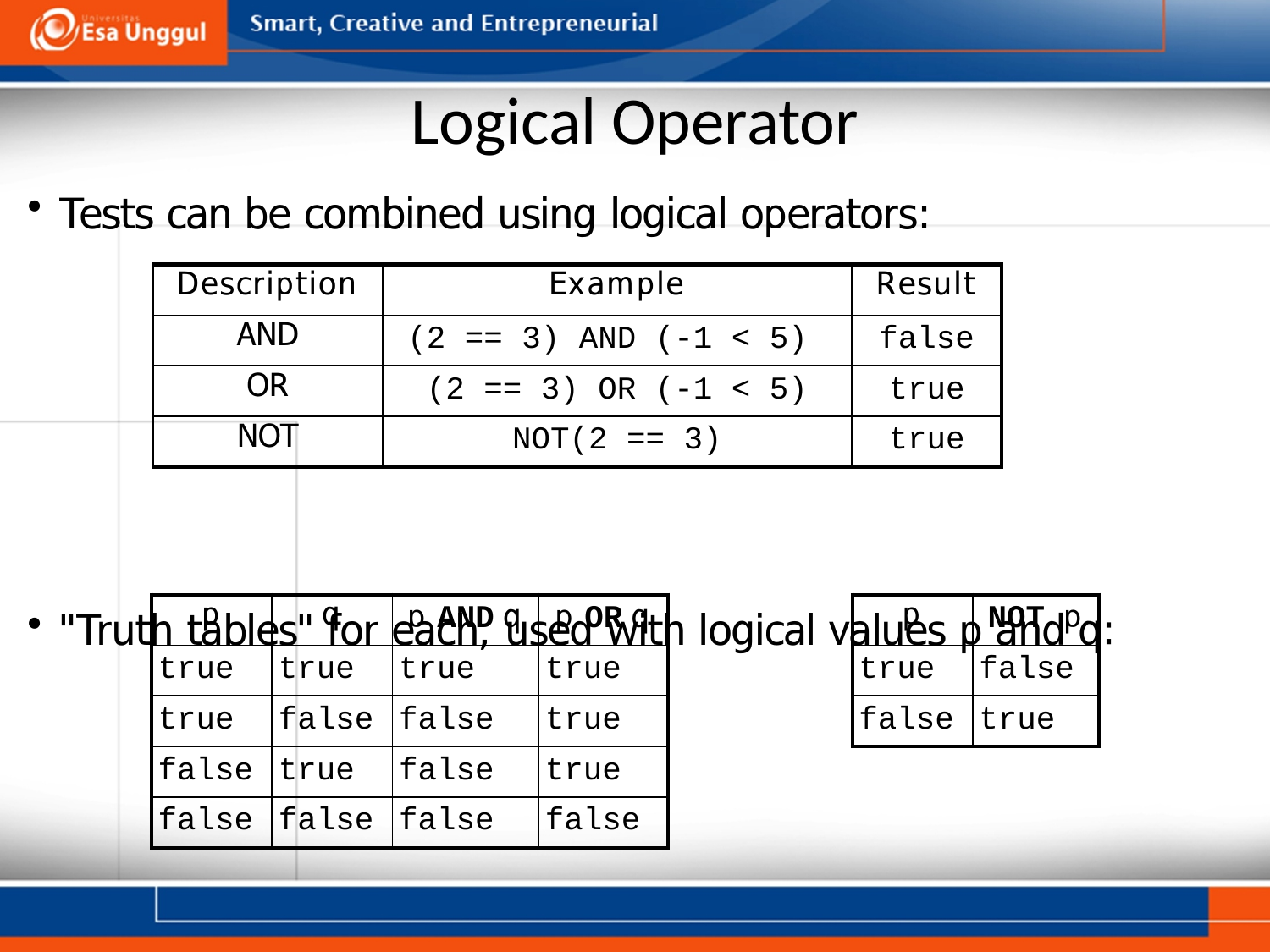

# Logical Operator
Tests can be combined using logical operators:

"Truth tables" for each, used with logical values p and q:
| Description | Example | Result |
| --- | --- | --- |
| AND | (2 == 3) AND (-1 < 5) | false |
| OR | (2 == 3) OR (-1 < 5) | true |
| NOT | NOT(2 == 3) | true |
| p | q | p AND q | p OR q |
| --- | --- | --- | --- |
| true | true | true | true |
| true | false | false | true |
| false | true | false | true |
| false | false | false | false |
| p | NOT p |
| --- | --- |
| true | false |
| false | true |